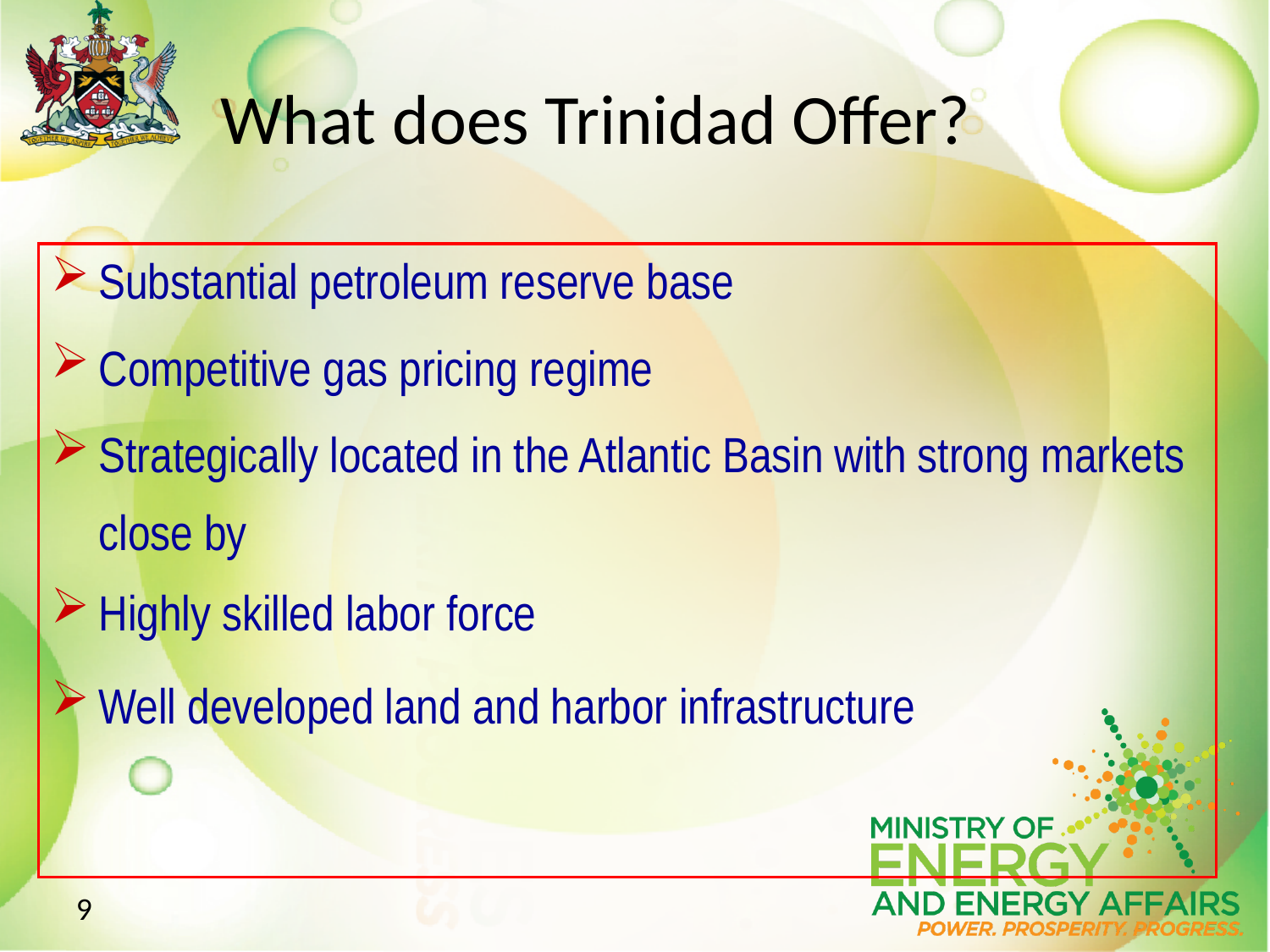

# What does Trinidad Offer?
Substantial petroleum reserve base
Competitive gas pricing regime
Strategically located in the Atlantic Basin with strong markets close by
Highly skilled labor force
Well developed land and harbor infrastructure
9